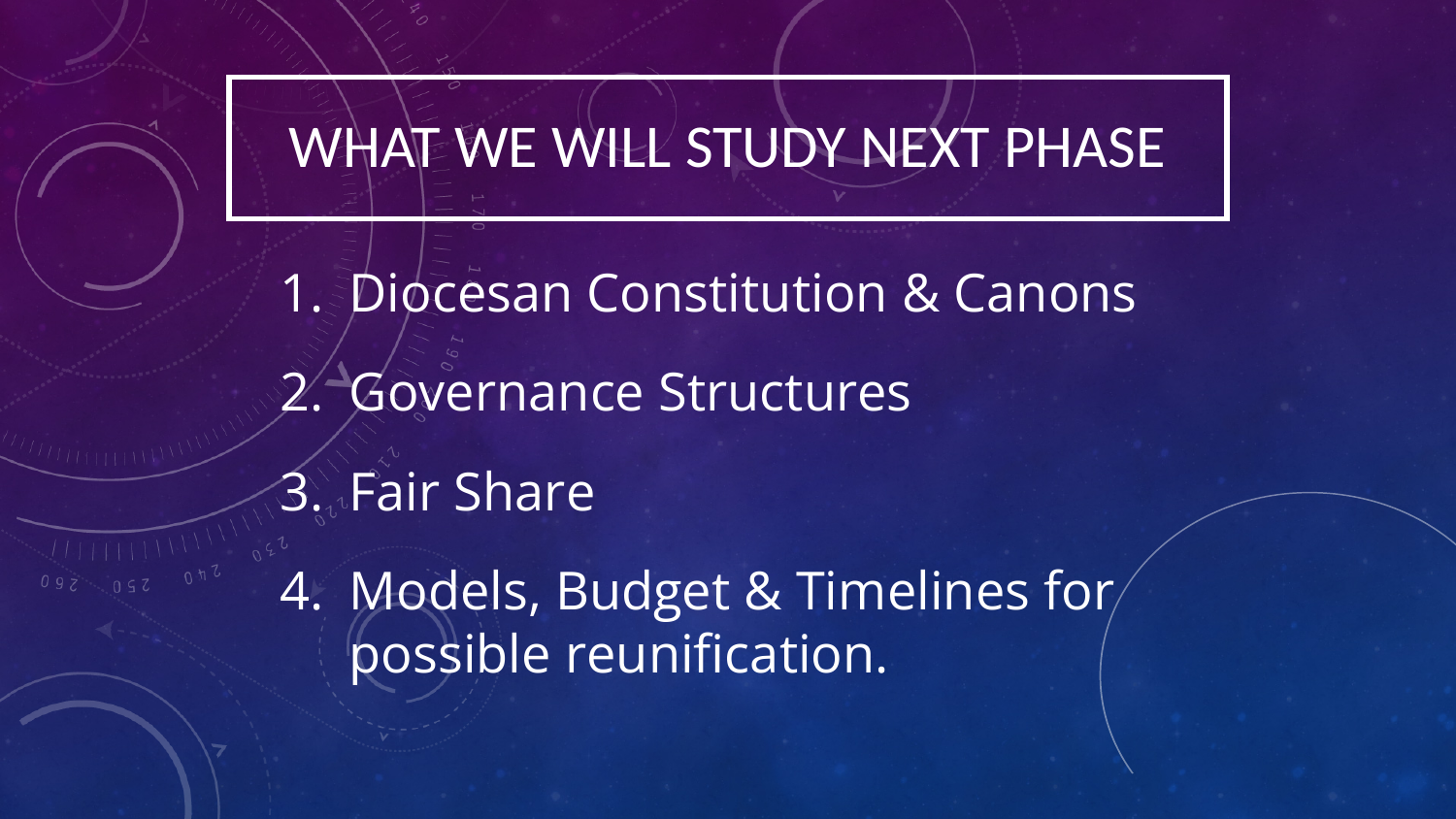

WHAT WE WILL STUDY NEXT PHASE
Diocesan Constitution & Canons
Governance Structures
Fair Share
Models, Budget & Timelines for possible reunification.